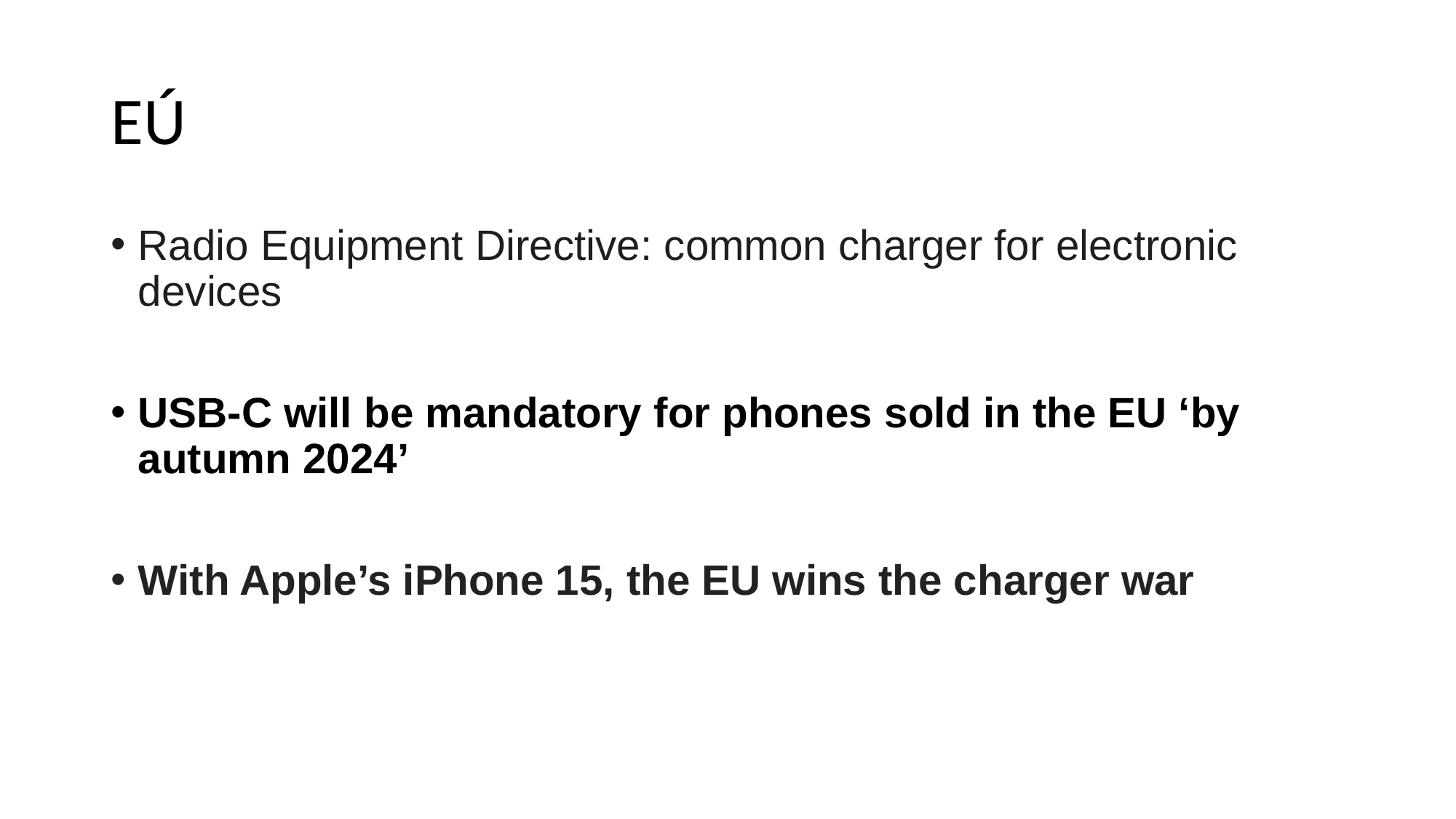

# EÚ
Radio Equipment Directive: common charger for electronic devices

USB-C will be mandatory for phones sold in the EU ‘by autumn 2024’

With Apple’s iPhone 15, the EU wins the charger war